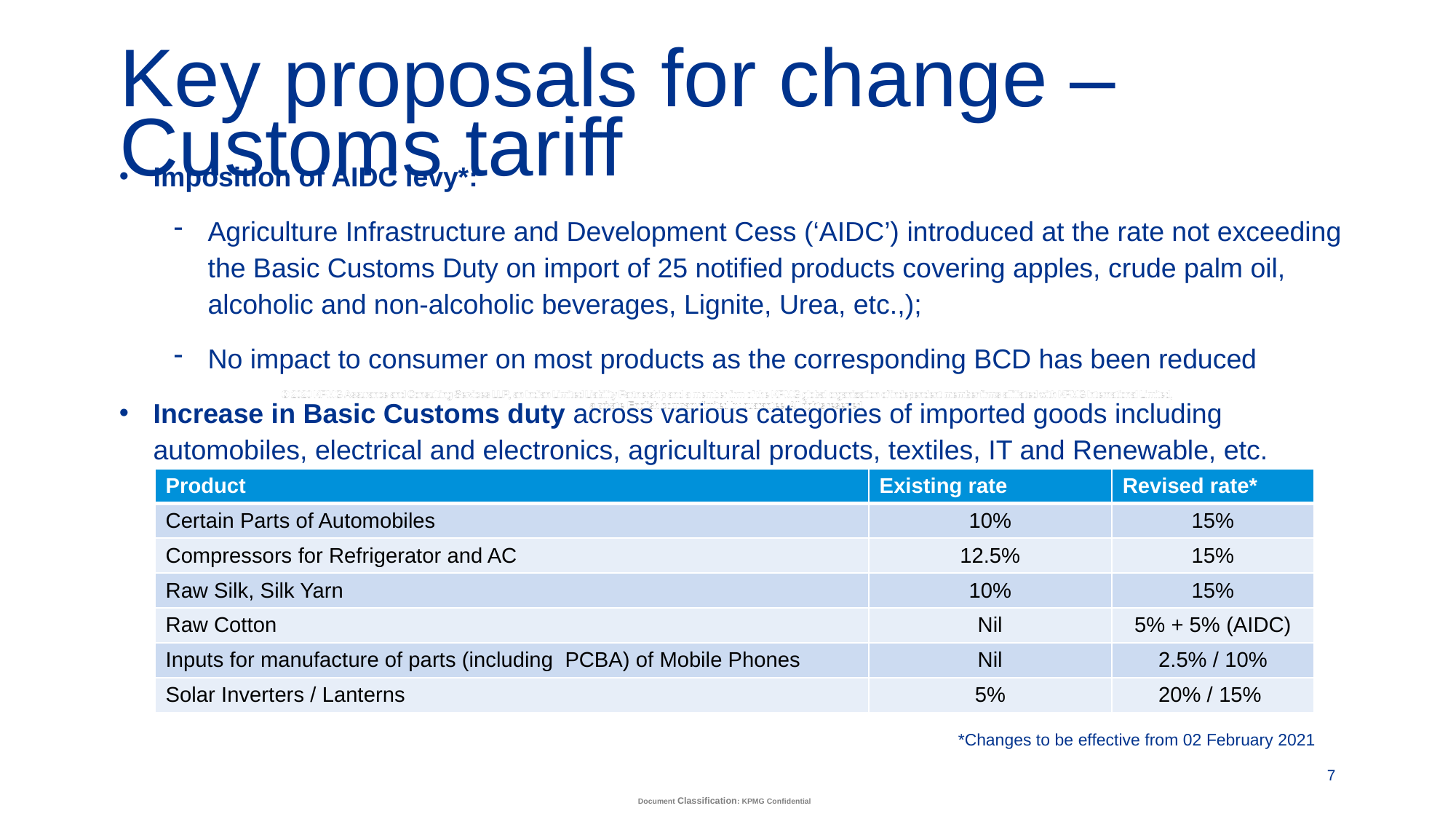

# Key proposals for change – Customs tariff
Imposition of AIDC levy*:
Agriculture Infrastructure and Development Cess (‘AIDC’) introduced at the rate not exceeding the Basic Customs Duty on import of 25 notified products covering apples, crude palm oil, alcoholic and non-alcoholic beverages, Lignite, Urea, etc.,);
No impact to consumer on most products as the corresponding BCD has been reduced
Increase in Basic Customs duty across various categories of imported goods including automobiles, electrical and electronics, agricultural products, textiles, IT and Renewable, etc.
| Product | Existing rate | Revised rate\* |
| --- | --- | --- |
| Certain Parts of Automobiles | 10% | 15% |
| Compressors for Refrigerator and AC | 12.5% | 15% |
| Raw Silk, Silk Yarn | 10% | 15% |
| Raw Cotton | Nil | 5% + 5% (AIDC) |
| Inputs for manufacture of parts (including PCBA) of Mobile Phones | Nil | 2.5% / 10% |
| Solar Inverters / Lanterns | 5% | 20% / 15% |
*Changes to be effective from 02 February 2021